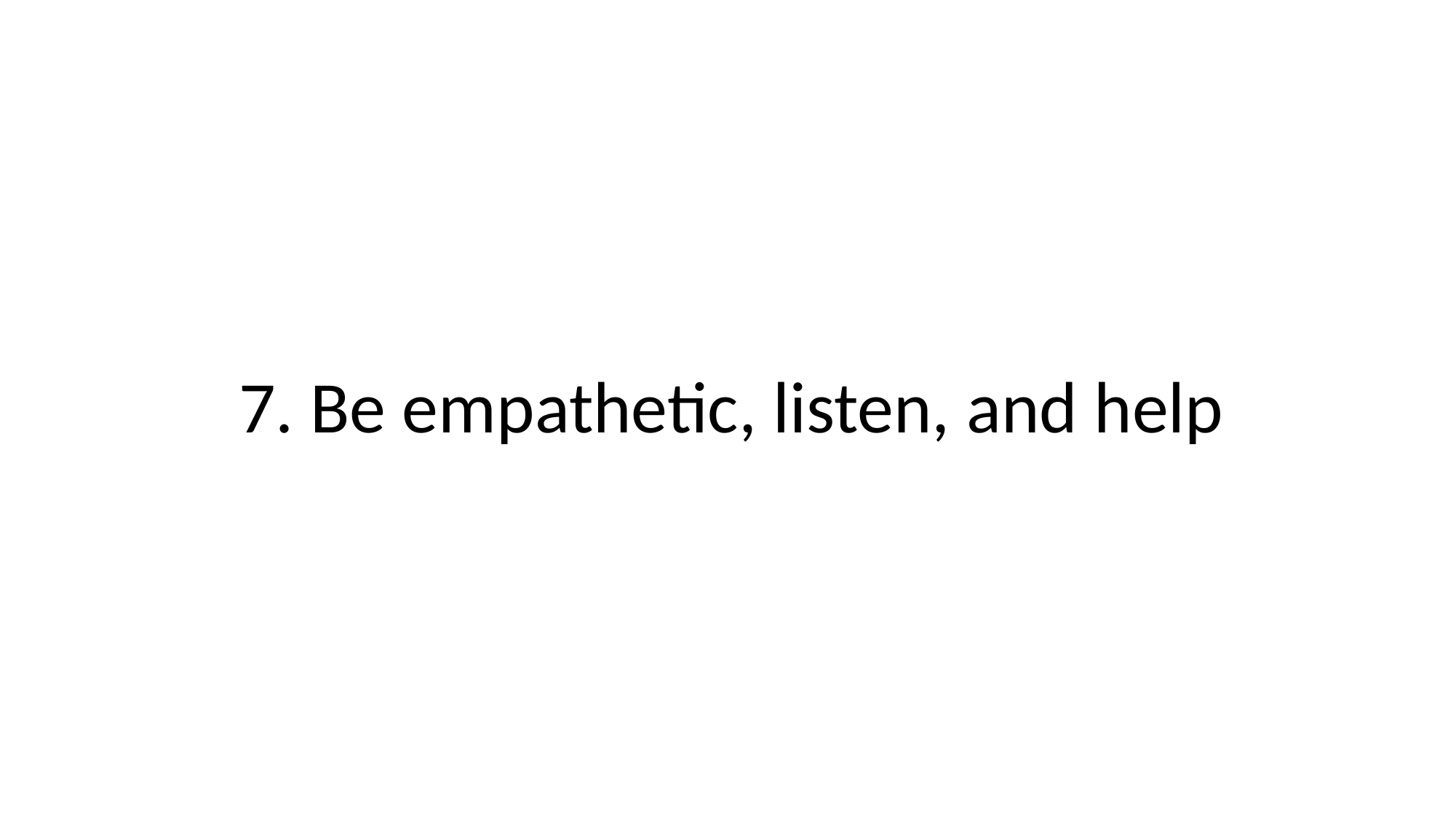

# 7. Be empathetic, listen, and help